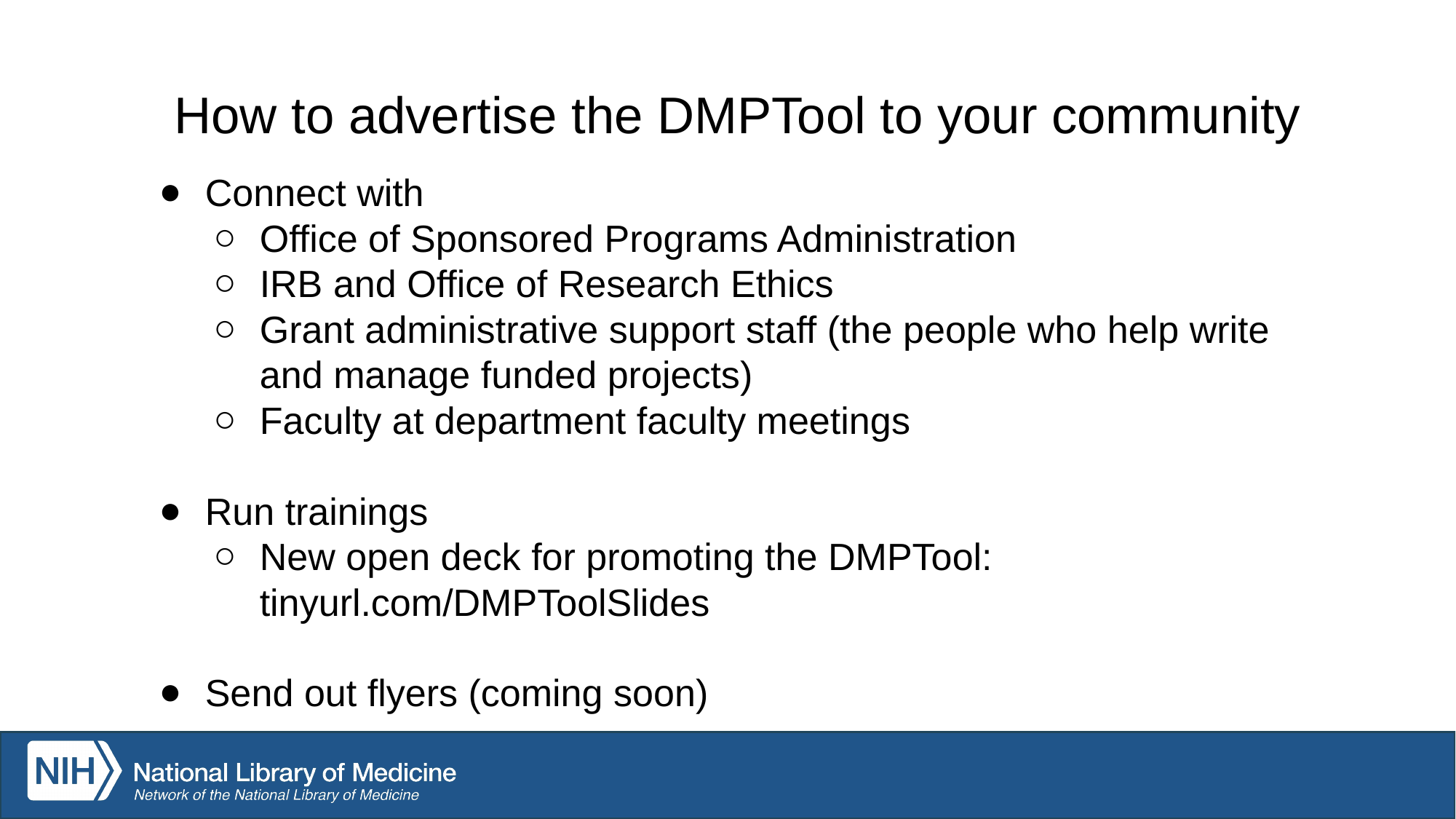

# How to advertise the DMPTool to your community
Connect with
Office of Sponsored Programs Administration
IRB and Office of Research Ethics
Grant administrative support staff (the people who help write and manage funded projects)
Faculty at department faculty meetings

Run trainings
New open deck for promoting the DMPTool:          tinyurl.com/DMPToolSlides

Send out flyers (coming soon)